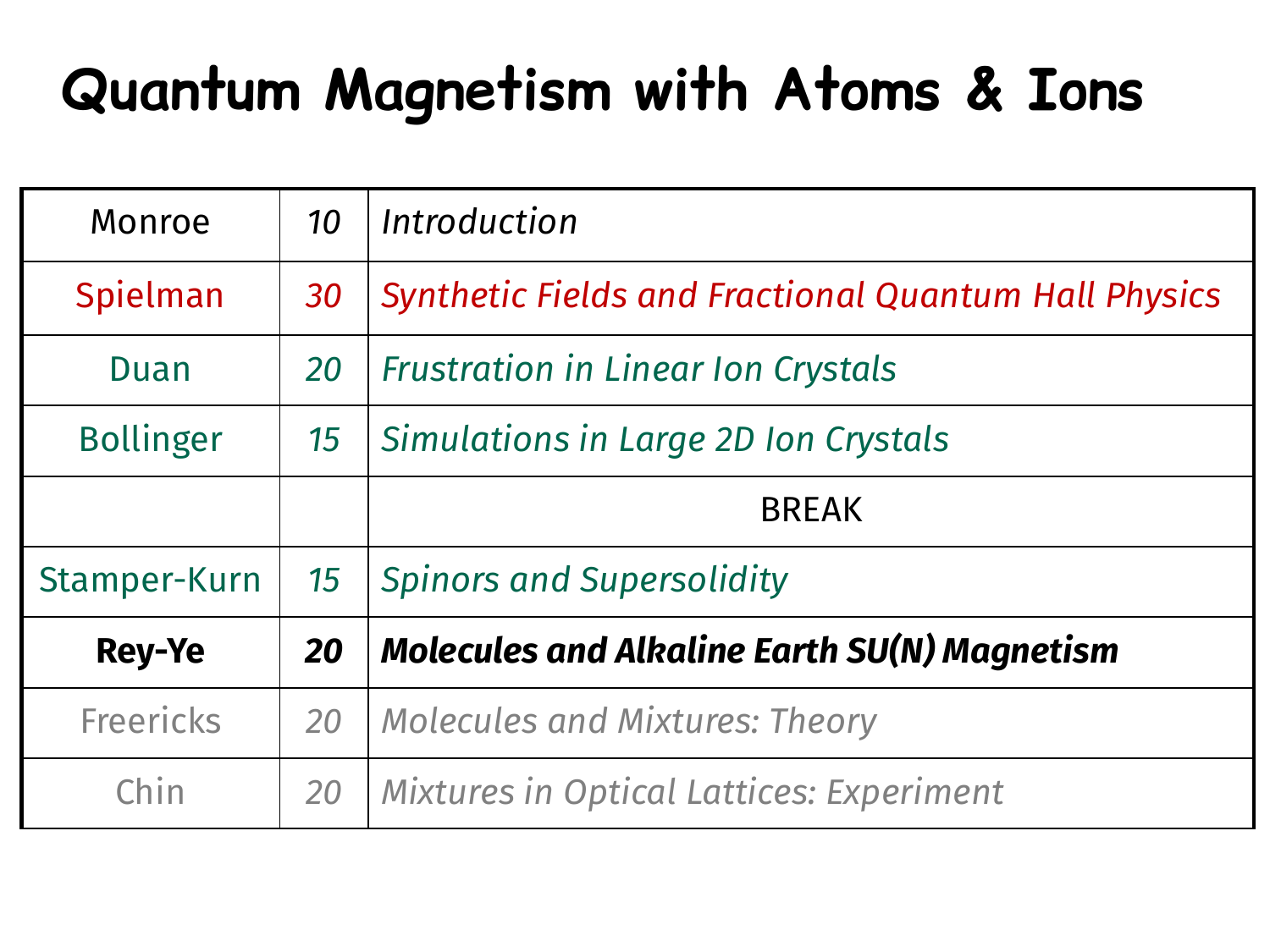

Quantum Magnetism with Atoms & Ions
| Monroe | 10 | Introduction |
| --- | --- | --- |
| Spielman | 30 | Synthetic Fields and Fractional Quantum Hall Physics |
| Duan | 20 | Frustration in Linear Ion Crystals |
| Bollinger | 15 | Simulations in Large 2D Ion Crystals |
|  |  | BREAK |
| Stamper-Kurn | 15 | Spinors and Supersolidity |
| Rey-Ye | 20 | Molecules and Alkaline Earth SU(N) Magnetism |
| Freericks | 20 | Molecules and Mixtures: Theory |
| Chin | 20 | Mixtures in Optical Lattices: Experiment |